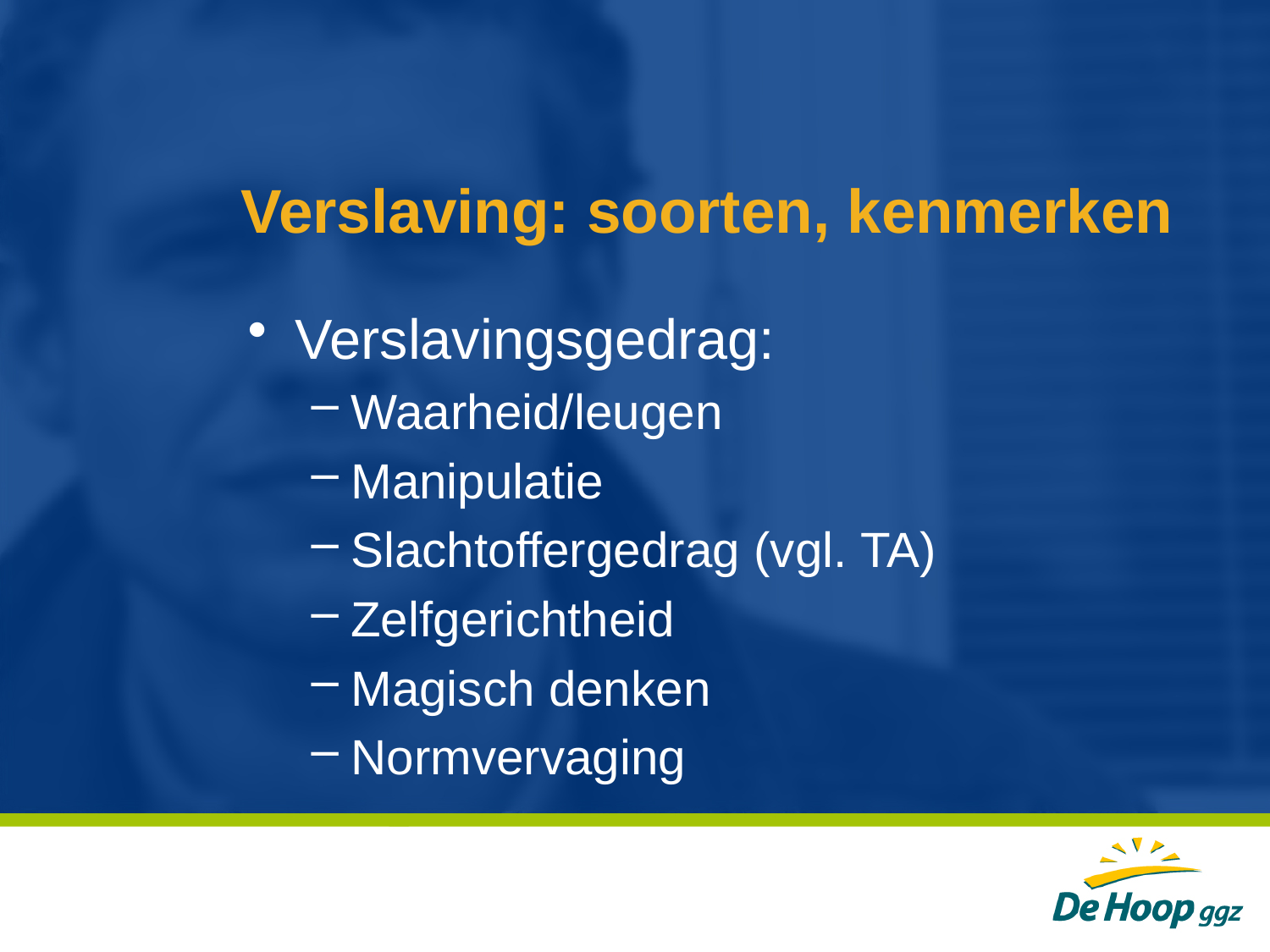

# Verslaving: soorten, kenmerken
Verslavingsgedrag:
Waarheid/leugen
Manipulatie
Slachtoffergedrag (vgl. TA)
Zelfgerichtheid
Magisch denken
Normvervaging